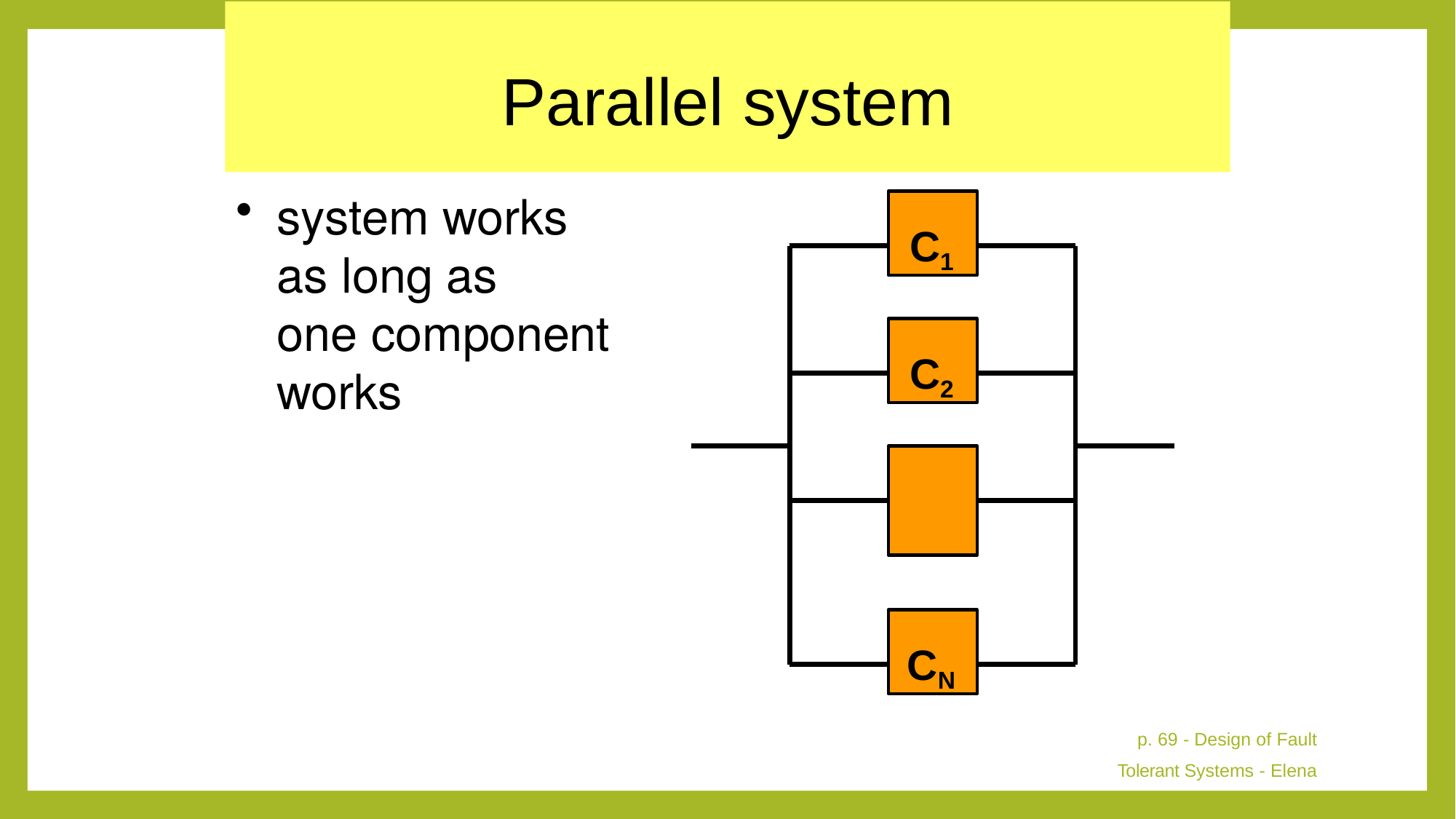

# Parallel system
system works as long as
one component works
C1

C2

CN
p. 69 - Design of Fault Tolerant Systems - Elena Dubrova, ESDlab